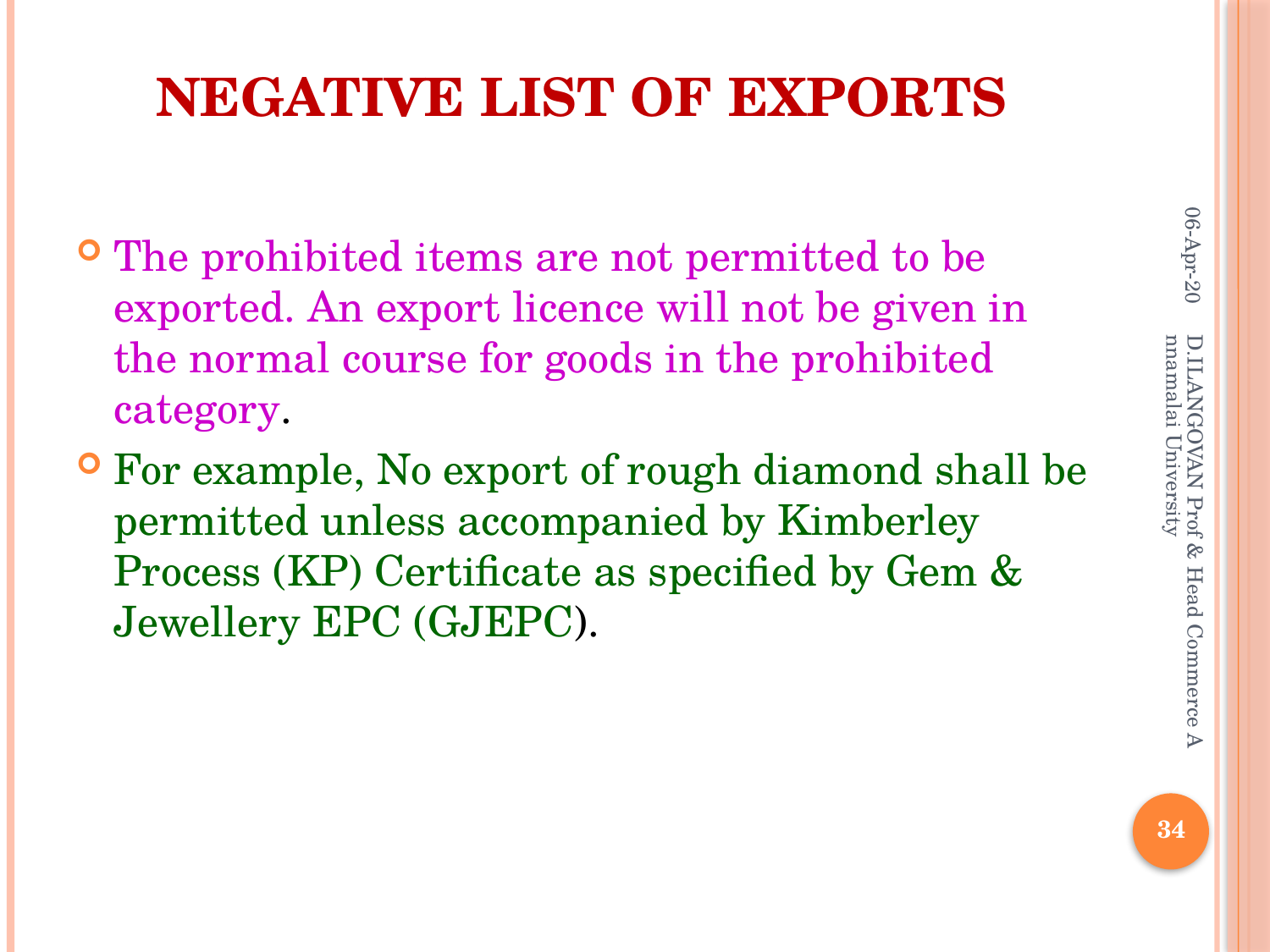

# Negative List of Exports
06-Apr-20
The prohibited items are not permitted to be exported. An export licence will not be given in the normal course for goods in the prohibited category.
For example, No export of rough diamond shall be permitted unless accompanied by Kimberley Process (KP) Certificate as specified by Gem & Jewellery EPC (GJEPC).
D.ILANGOVAN Prof & Head Commerce Annamalai University
34